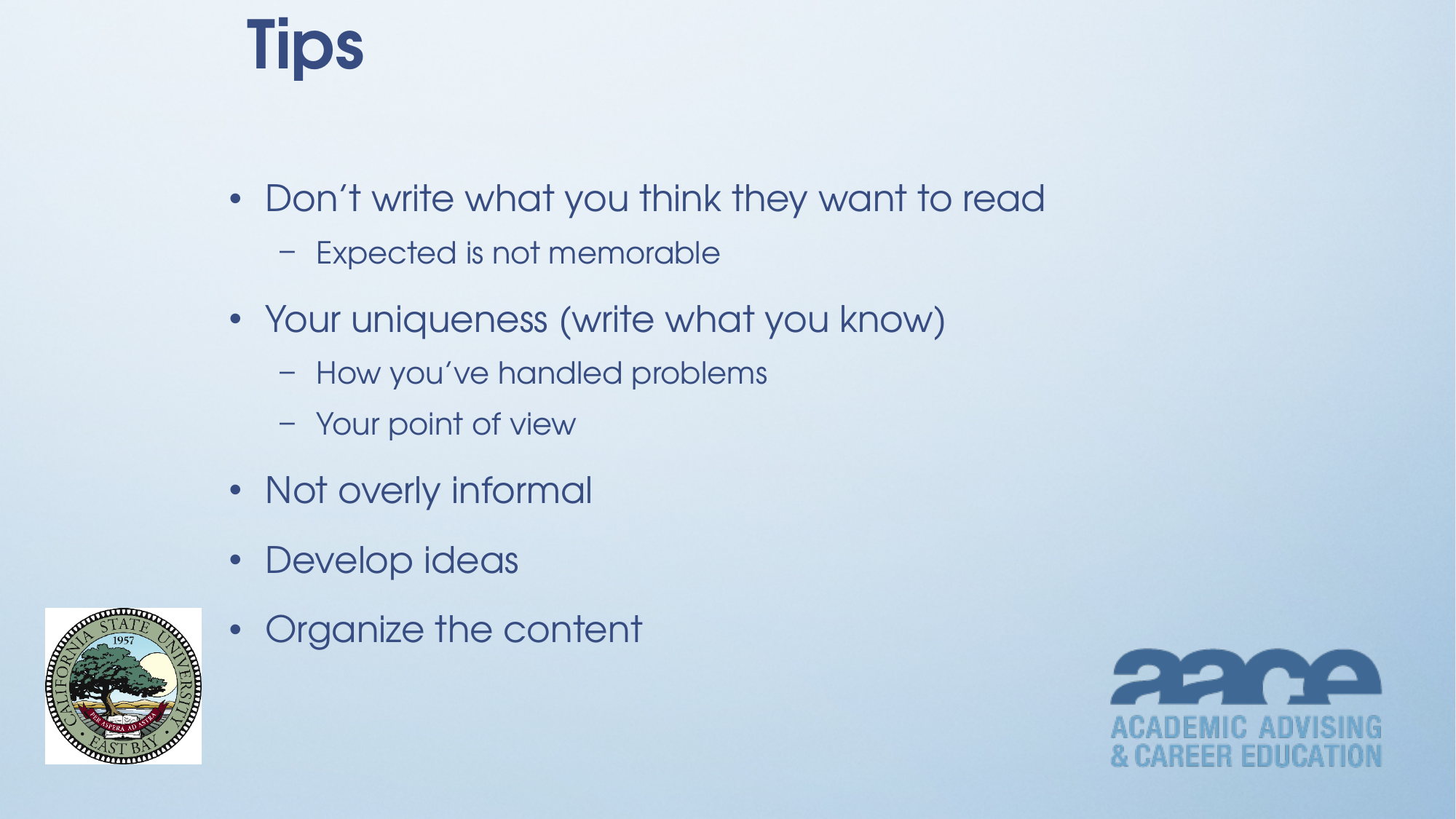

# Tips
Don’t write what you think they want to read
Expected is not memorable
Your uniqueness (write what you know)
How you’ve handled problems
Your point of view
Not overly informal
Develop ideas
Organize the content